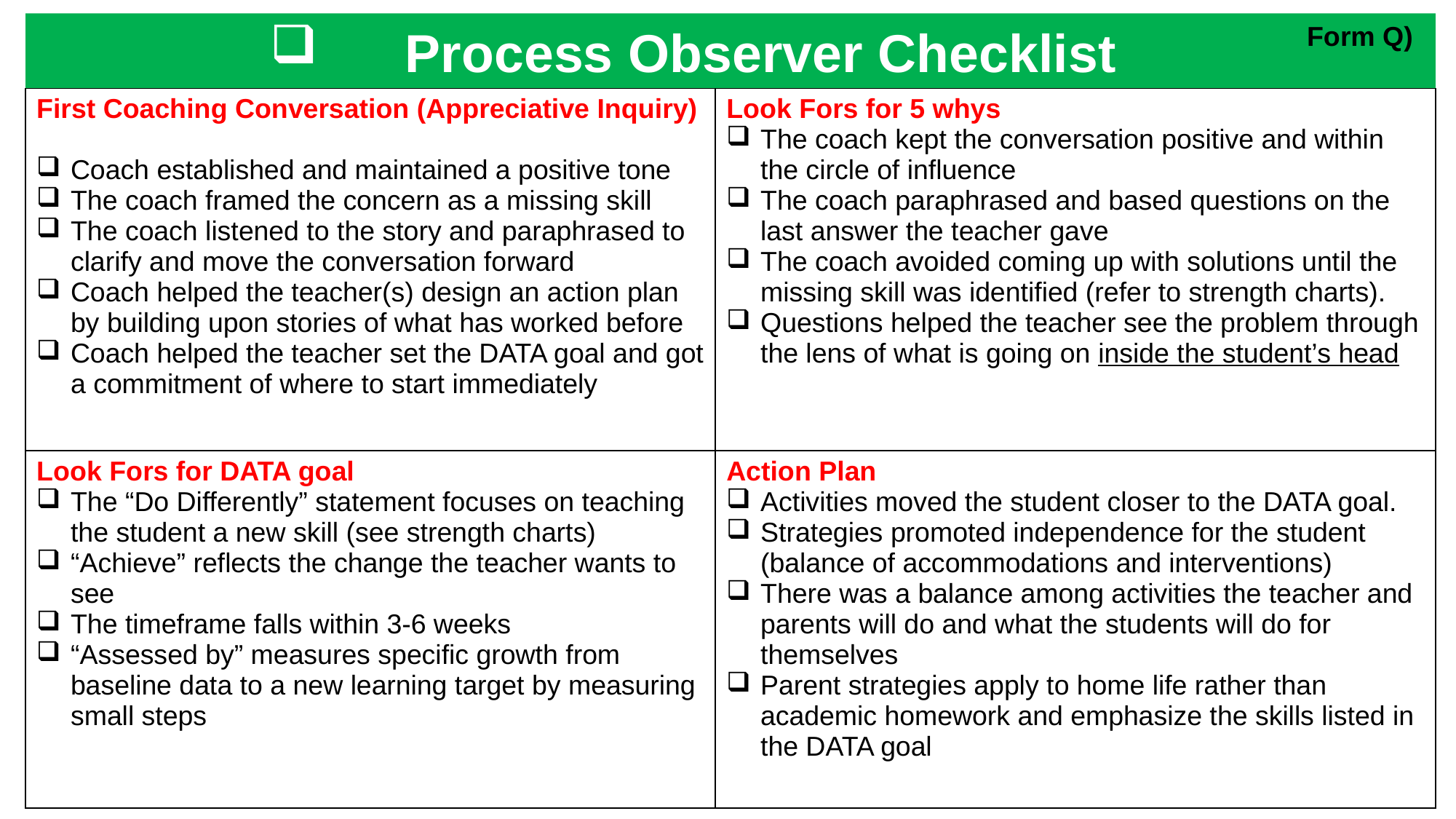

# Process Observer Checklist
Form Q)
| First Coaching Conversation (Appreciative Inquiry) Coach established and maintained a positive tone The coach framed the concern as a missing skill The coach listened to the story and paraphrased to clarify and move the conversation forward Coach helped the teacher(s) design an action plan by building upon stories of what has worked before Coach helped the teacher set the DATA goal and got a commitment of where to start immediately | Look Fors for 5 whys The coach kept the conversation positive and within the circle of influence The coach paraphrased and based questions on the last answer the teacher gave The coach avoided coming up with solutions until the missing skill was identified (refer to strength charts). Questions helped the teacher see the problem through the lens of what is going on inside the student’s head |
| --- | --- |
| Look Fors for DATA goal The “Do Differently” statement focuses on teaching the student a new skill (see strength charts) “Achieve” reflects the change the teacher wants to see The timeframe falls within 3-6 weeks “Assessed by” measures specific growth from baseline data to a new learning target by measuring small steps | Action Plan Activities moved the student closer to the DATA goal. Strategies promoted independence for the student (balance of accommodations and interventions) There was a balance among activities the teacher and parents will do and what the students will do for themselves Parent strategies apply to home life rather than academic homework and emphasize the skills listed in the DATA goal |